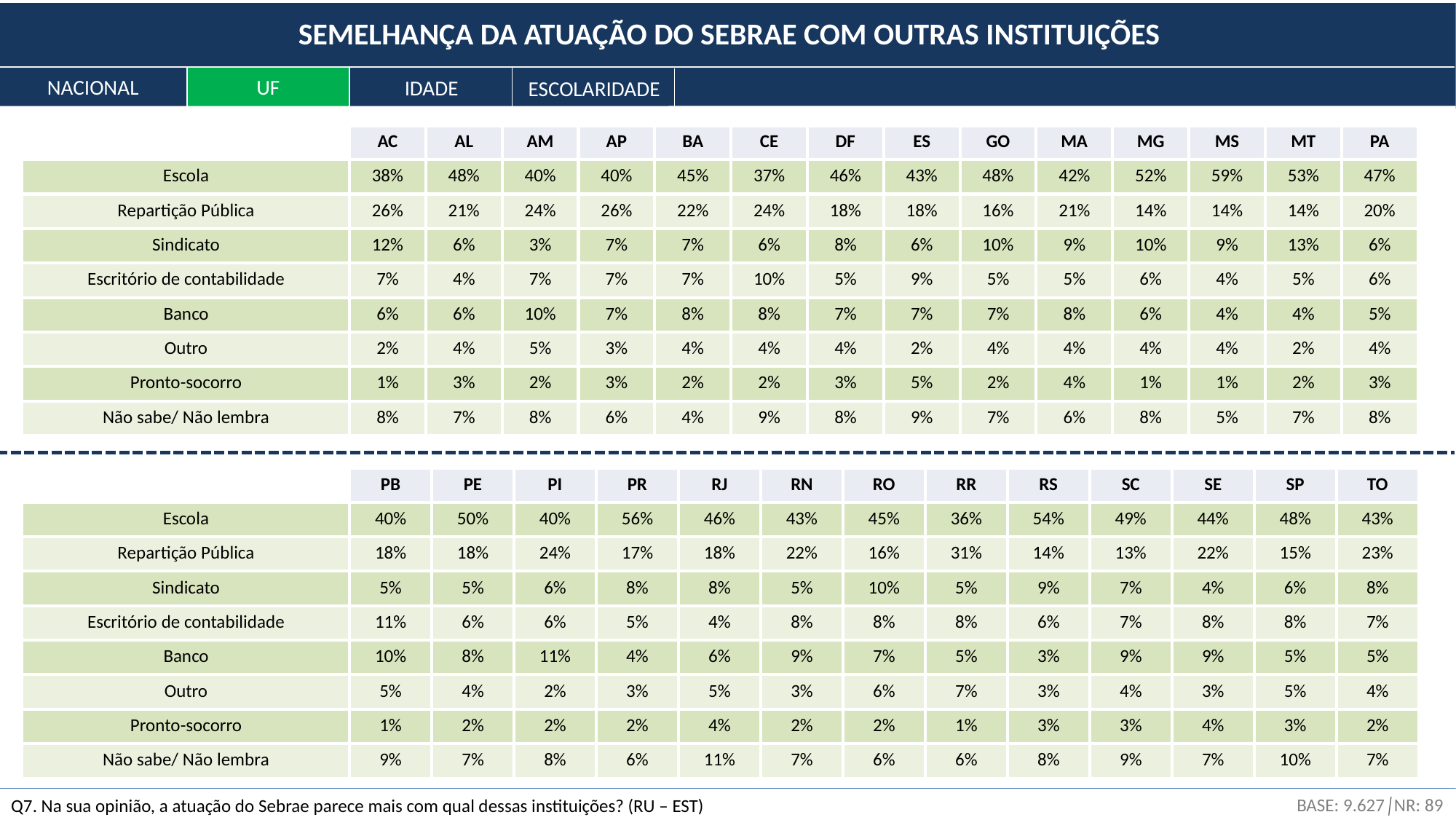

SEMELHANÇA DA ATUAÇÃO DO SEBRAE COM OUTRAS INSTITUIÇÕES
NACIONAL
UF
IDADE
ESCOLARIDADE
|  | AC | AL | AM | AP | BA | CE | DF | ES | GO | MA | MG | MS | MT | PA |
| --- | --- | --- | --- | --- | --- | --- | --- | --- | --- | --- | --- | --- | --- | --- |
| Escola | 38% | 48% | 40% | 40% | 45% | 37% | 46% | 43% | 48% | 42% | 52% | 59% | 53% | 47% |
| Repartição Pública | 26% | 21% | 24% | 26% | 22% | 24% | 18% | 18% | 16% | 21% | 14% | 14% | 14% | 20% |
| Sindicato | 12% | 6% | 3% | 7% | 7% | 6% | 8% | 6% | 10% | 9% | 10% | 9% | 13% | 6% |
| Escritório de contabilidade | 7% | 4% | 7% | 7% | 7% | 10% | 5% | 9% | 5% | 5% | 6% | 4% | 5% | 6% |
| Banco | 6% | 6% | 10% | 7% | 8% | 8% | 7% | 7% | 7% | 8% | 6% | 4% | 4% | 5% |
| Outro | 2% | 4% | 5% | 3% | 4% | 4% | 4% | 2% | 4% | 4% | 4% | 4% | 2% | 4% |
| Pronto-socorro | 1% | 3% | 2% | 3% | 2% | 2% | 3% | 5% | 2% | 4% | 1% | 1% | 2% | 3% |
| Não sabe/ Não lembra | 8% | 7% | 8% | 6% | 4% | 9% | 8% | 9% | 7% | 6% | 8% | 5% | 7% | 8% |
|  | PB | PE | PI | PR | RJ | RN | RO | RR | RS | SC | SE | SP | TO |
| --- | --- | --- | --- | --- | --- | --- | --- | --- | --- | --- | --- | --- | --- |
| Escola | 40% | 50% | 40% | 56% | 46% | 43% | 45% | 36% | 54% | 49% | 44% | 48% | 43% |
| Repartição Pública | 18% | 18% | 24% | 17% | 18% | 22% | 16% | 31% | 14% | 13% | 22% | 15% | 23% |
| Sindicato | 5% | 5% | 6% | 8% | 8% | 5% | 10% | 5% | 9% | 7% | 4% | 6% | 8% |
| Escritório de contabilidade | 11% | 6% | 6% | 5% | 4% | 8% | 8% | 8% | 6% | 7% | 8% | 8% | 7% |
| Banco | 10% | 8% | 11% | 4% | 6% | 9% | 7% | 5% | 3% | 9% | 9% | 5% | 5% |
| Outro | 5% | 4% | 2% | 3% | 5% | 3% | 6% | 7% | 3% | 4% | 3% | 5% | 4% |
| Pronto-socorro | 1% | 2% | 2% | 2% | 4% | 2% | 2% | 1% | 3% | 3% | 4% | 3% | 2% |
| Não sabe/ Não lembra | 9% | 7% | 8% | 6% | 11% | 7% | 6% | 6% | 8% | 9% | 7% | 10% | 7% |
BASE: 9.627│NR: 89
Q7. Na sua opinião, a atuação do Sebrae parece mais com qual dessas instituições? (RU – EST)